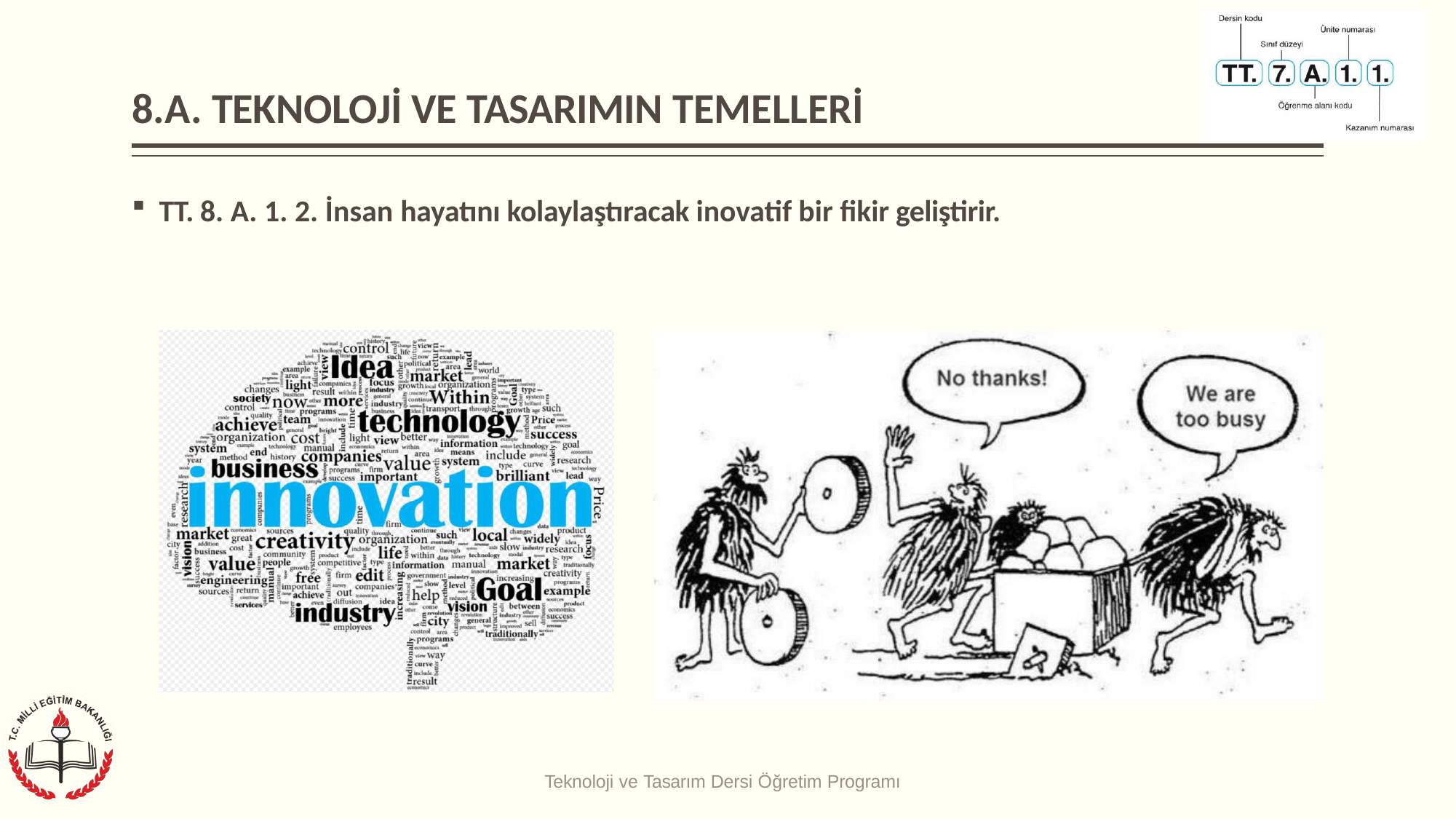

8.A. TEKNOLOJİ VE TASARIMIN TEMELLERİ
TT. 8. A. 1. 2. İnsan hayatını kolaylaştıracak inovatif bir fikir geliştirir.

Teknoloji ve Tasarım Dersi Öğretim Programı